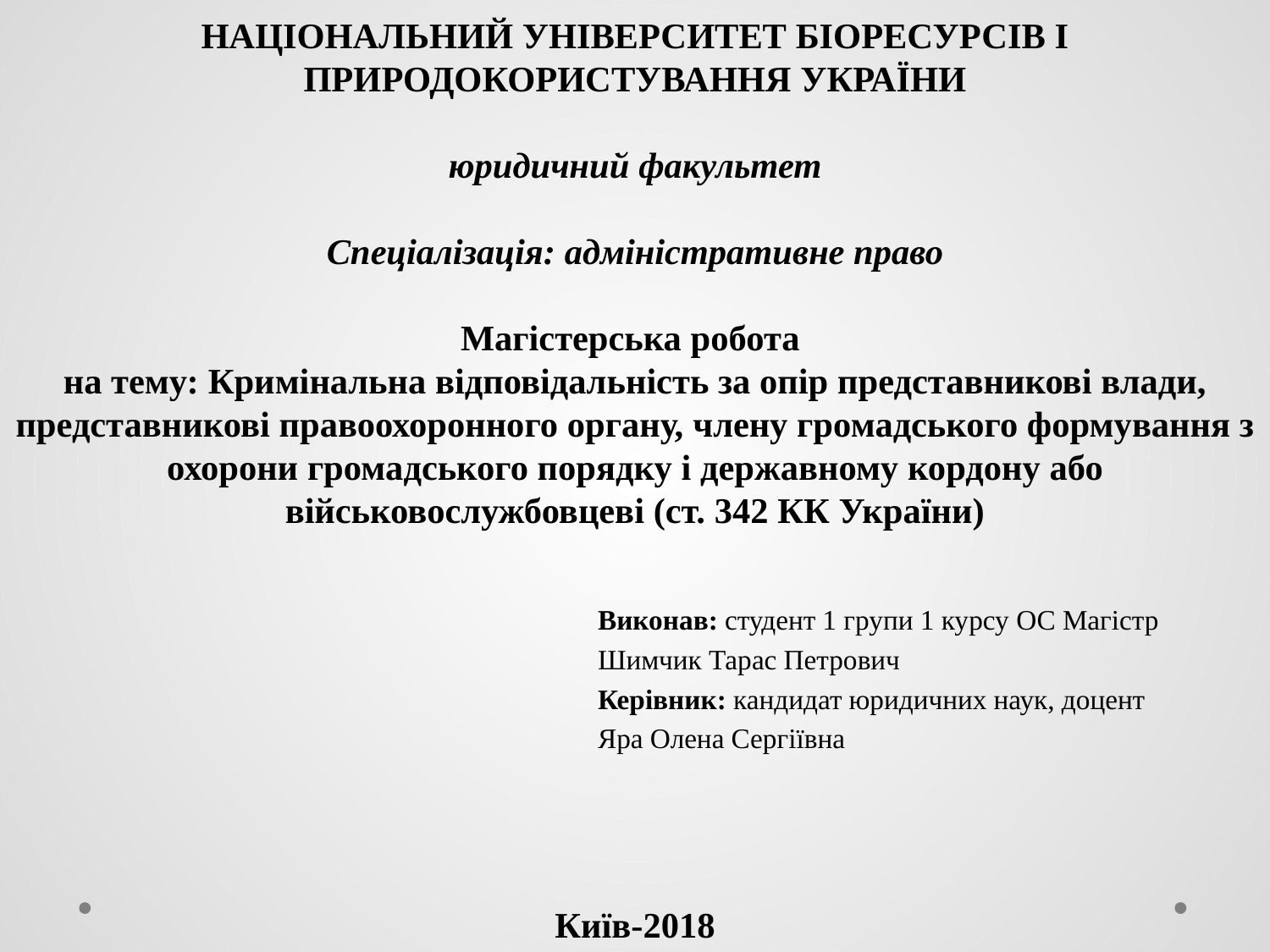

# НАЦІОНАЛЬНИЙ УНІВЕРСИТЕТ БІОРЕСУРСІВ І ПРИРОДОКОРИСТУВАННЯ УКРАЇНИ юридичний факультет Спеціалізація: адміністративне право Магістерська робота на тему: Кримінальна відповідальність за опір представникові влади, представникові правоохоронного органу, члену громадського формування з охорони громадського порядку і державному кордону або військовослужбовцеві (ст. 342 КК України) Київ-2018
Виконав: студент 1 групи 1 курсу ОС Магістр
Шимчик Тарас Петрович
Керівник: кандидат юридичних наук, доцент
Яра Олена Сергіївна